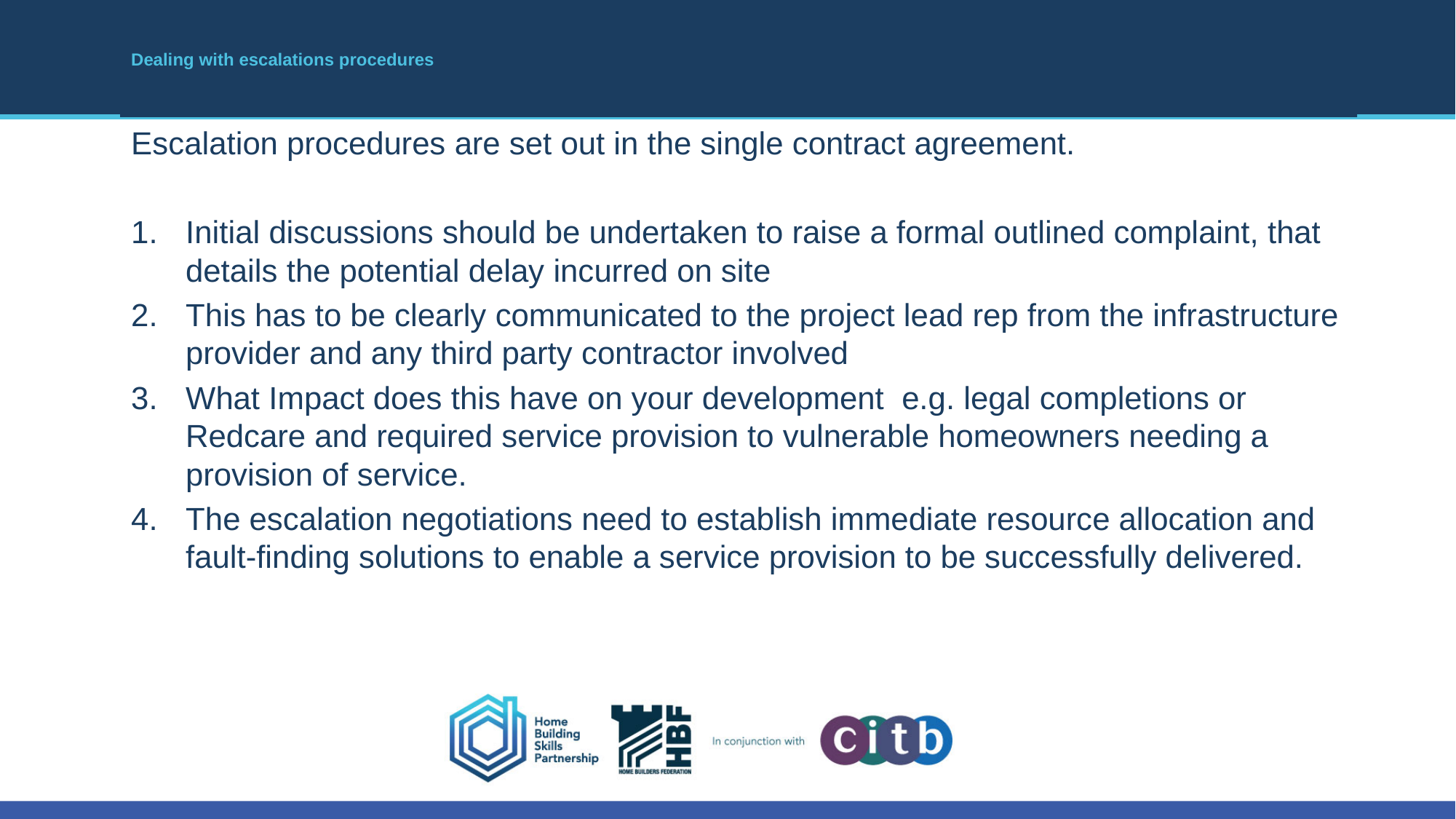

# Dealing with escalations procedures
Escalation procedures are set out in the single contract agreement.

Initial discussions should be undertaken to raise a formal outlined complaint, that details the potential delay incurred on site
This has to be clearly communicated to the project lead rep from the infrastructure provider and any third party contractor involved
What Impact does this have on your development  e.g. legal completions or Redcare and required service provision to vulnerable homeowners needing a provision of service.
The escalation negotiations need to establish immediate resource allocation and fault-finding solutions to enable a service provision to be successfully delivered.